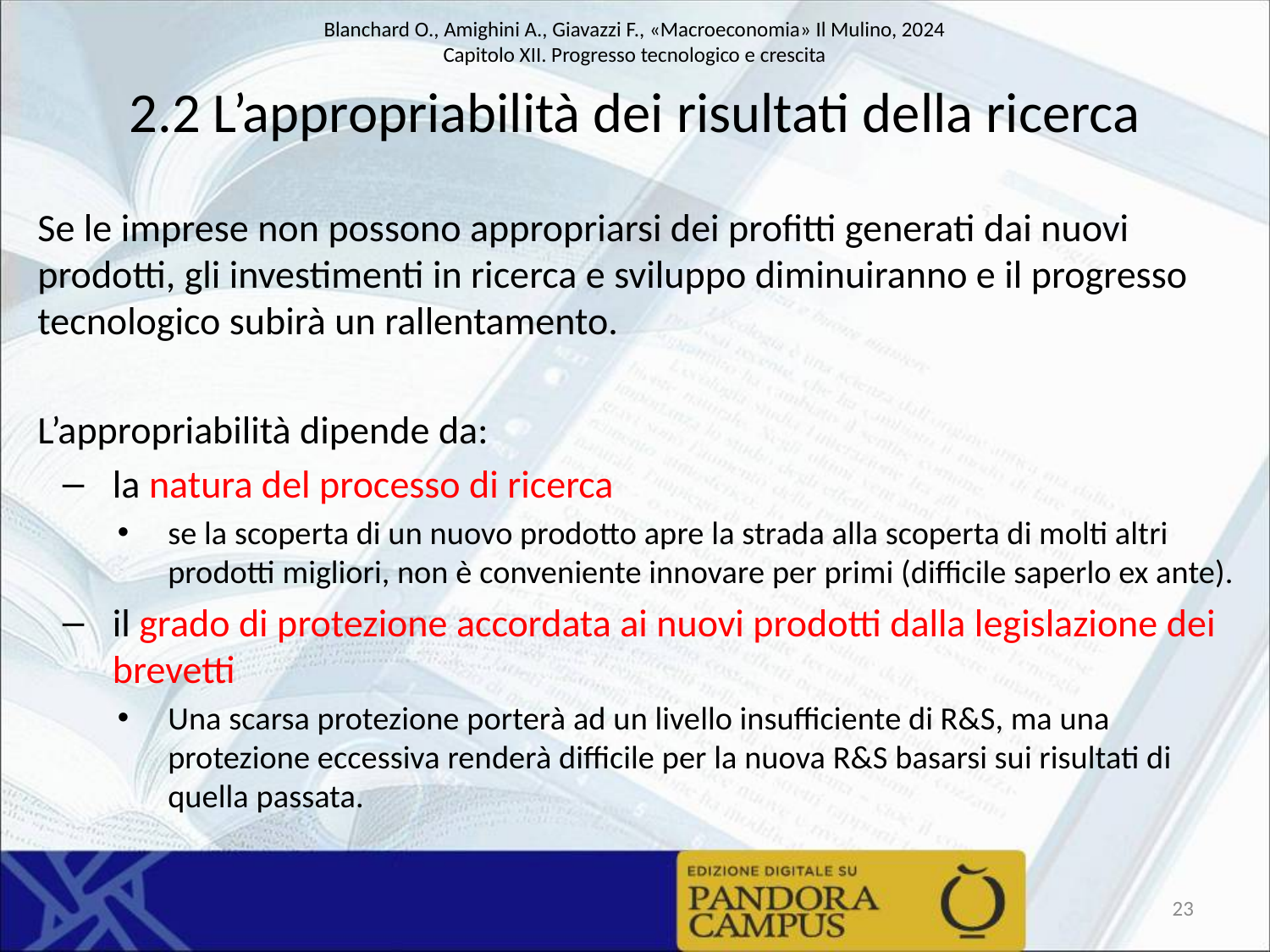

# 2.2 L’appropriabilità dei risultati della ricerca
Se le imprese non possono appropriarsi dei profitti generati dai nuovi prodotti, gli investimenti in ricerca e sviluppo diminuiranno e il progresso tecnologico subirà un rallentamento.

L’appropriabilità dipende da:
la natura del processo di ricerca
se la scoperta di un nuovo prodotto apre la strada alla scoperta di molti altri prodotti migliori, non è conveniente innovare per primi (difficile saperlo ex ante).
il grado di protezione accordata ai nuovi prodotti dalla legislazione dei brevetti
Una scarsa protezione porterà ad un livello insufficiente di R&S, ma una protezione eccessiva renderà difficile per la nuova R&S basarsi sui risultati di quella passata.
23